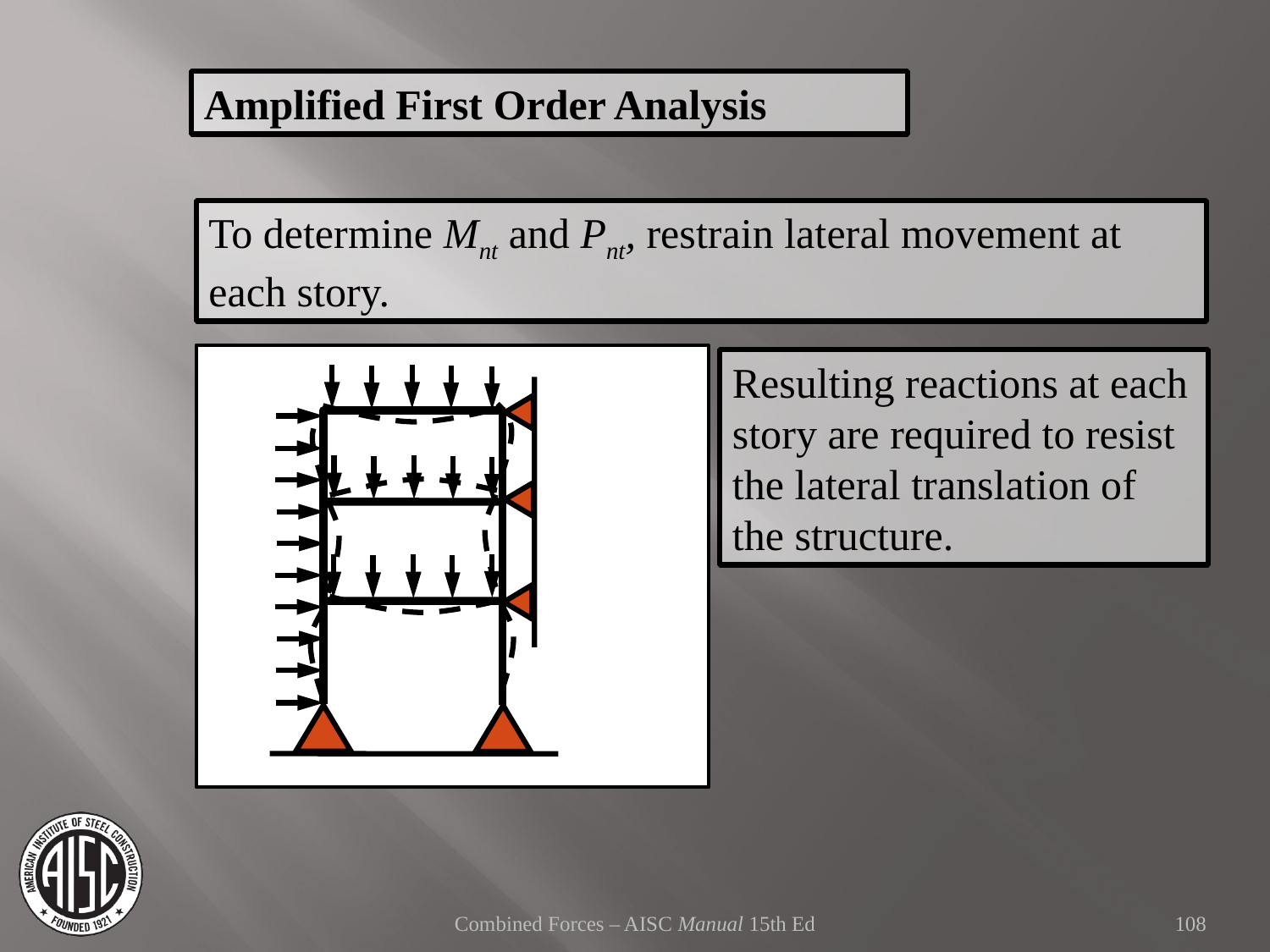

Amplified First Order Analysis
To determine Mnt and Pnt, restrain lateral movement at each story.

Resulting reactions at each story are required to resist the lateral translation of the structure.

Combined Forces – AISC Manual 15th Ed
108